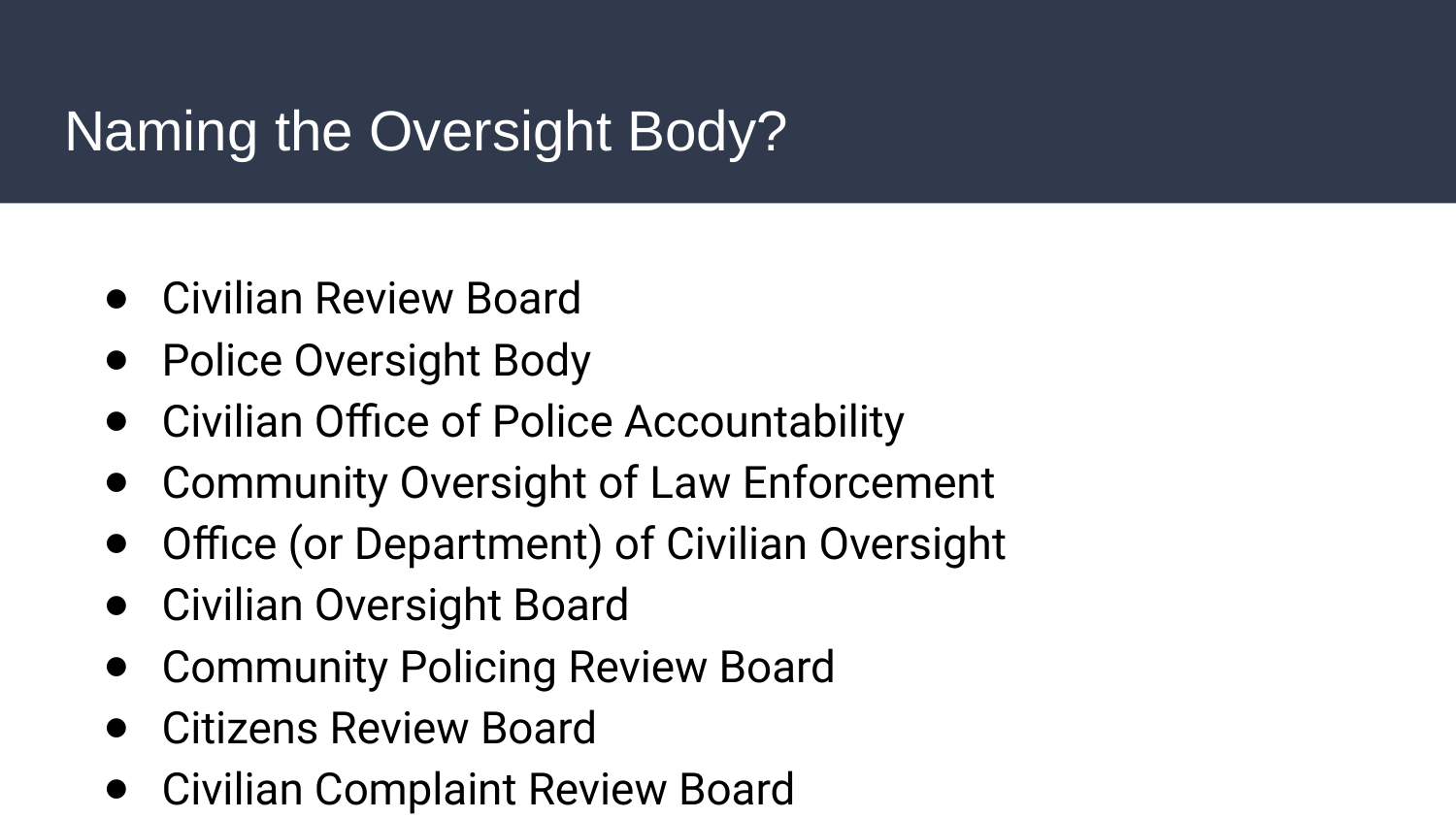

# Naming the Oversight Body?
Civilian Review Board
Police Oversight Body
Civilian Office of Police Accountability
Community Oversight of Law Enforcement
Office (or Department) of Civilian Oversight
Civilian Oversight Board
Community Policing Review Board
Citizens Review Board
Civilian Complaint Review Board